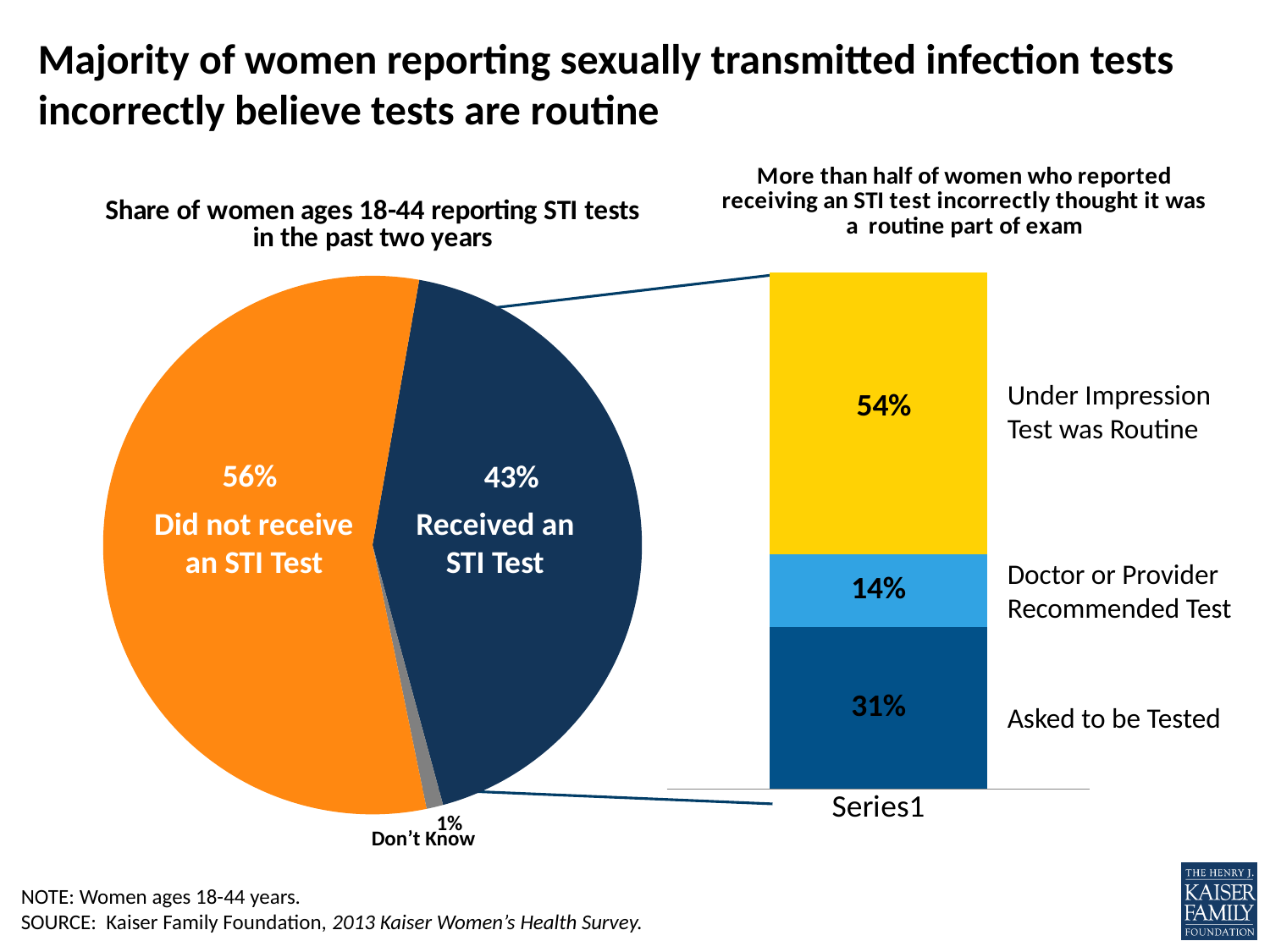

Majority of women reporting sexually transmitted infection tests incorrectly believe tests are routine

### Chart: More than half of women who reported receiving an STI test incorrectly thought it was a  routine part of exam

| Category | Asked to be Tested | Doctor Recommended Test | Under the Impression Test was Routine |
|---|---|---|---|
|  | 0.31 | 0.14 | 0.54 |

### Chart: Share of women ages 18-44 reporting STI tests in the past two years

| Category |  |
|---|---|
| Received an STI Test | 0.43 |
| Don't Know | 0.01 |
| Did Not Receive an STI Test | 0.56 |
Under Impression Test was Routine
Did not receive an STI Test
Received an STI Test
Doctor or Provider Recommended Test
Asked to be Tested

Don’t Know
NOTE: Women ages 18-44 years.
SOURCE:  Kaiser Family Foundation, 2013 Kaiser Women’s Health Survey.